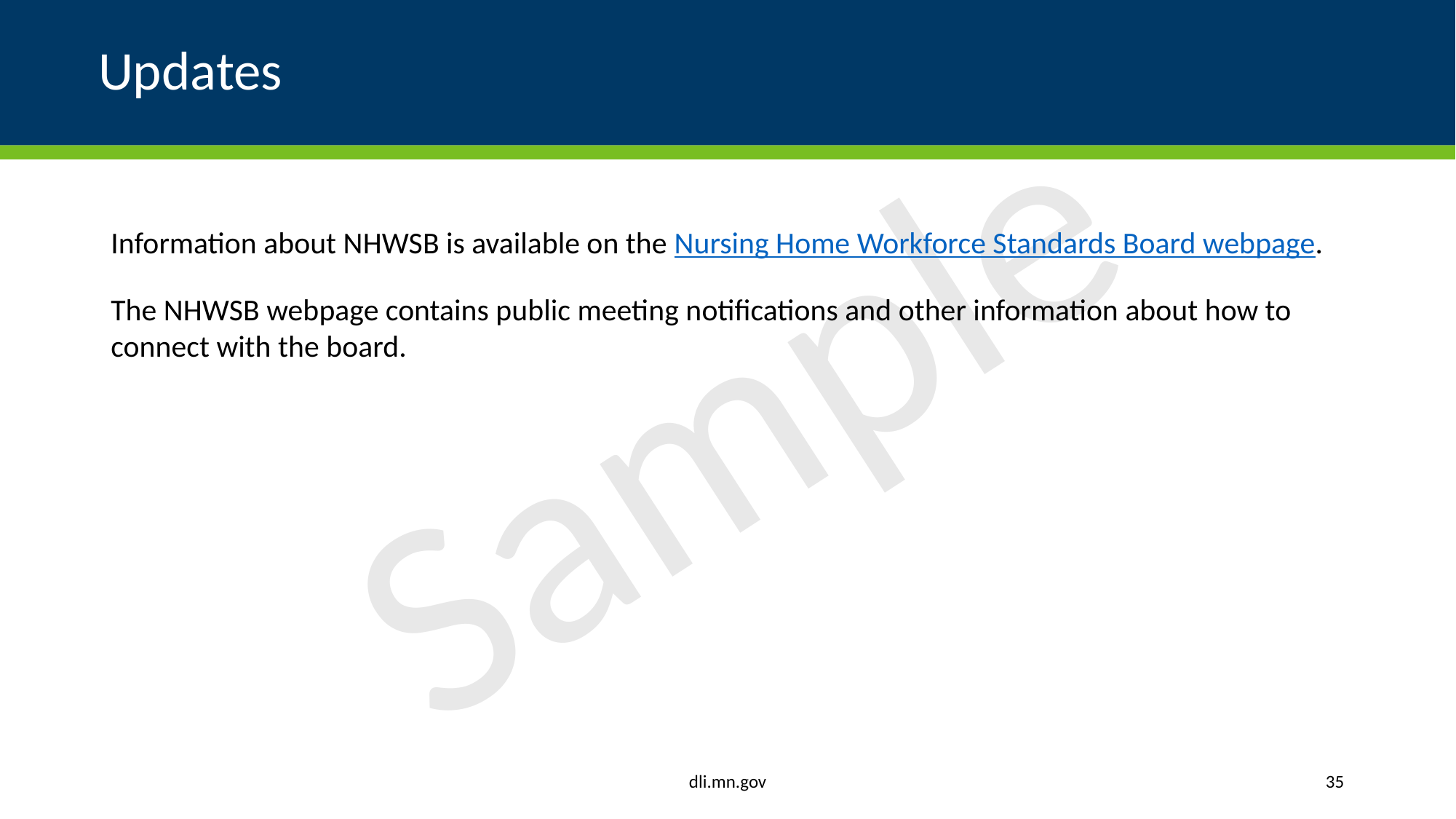

# Updates
Information about NHWSB is available on the Nursing Home Workforce Standards Board webpage.
The NHWSB webpage contains public meeting notifications and other information about how to connect with the board.
dli.mn.gov
35